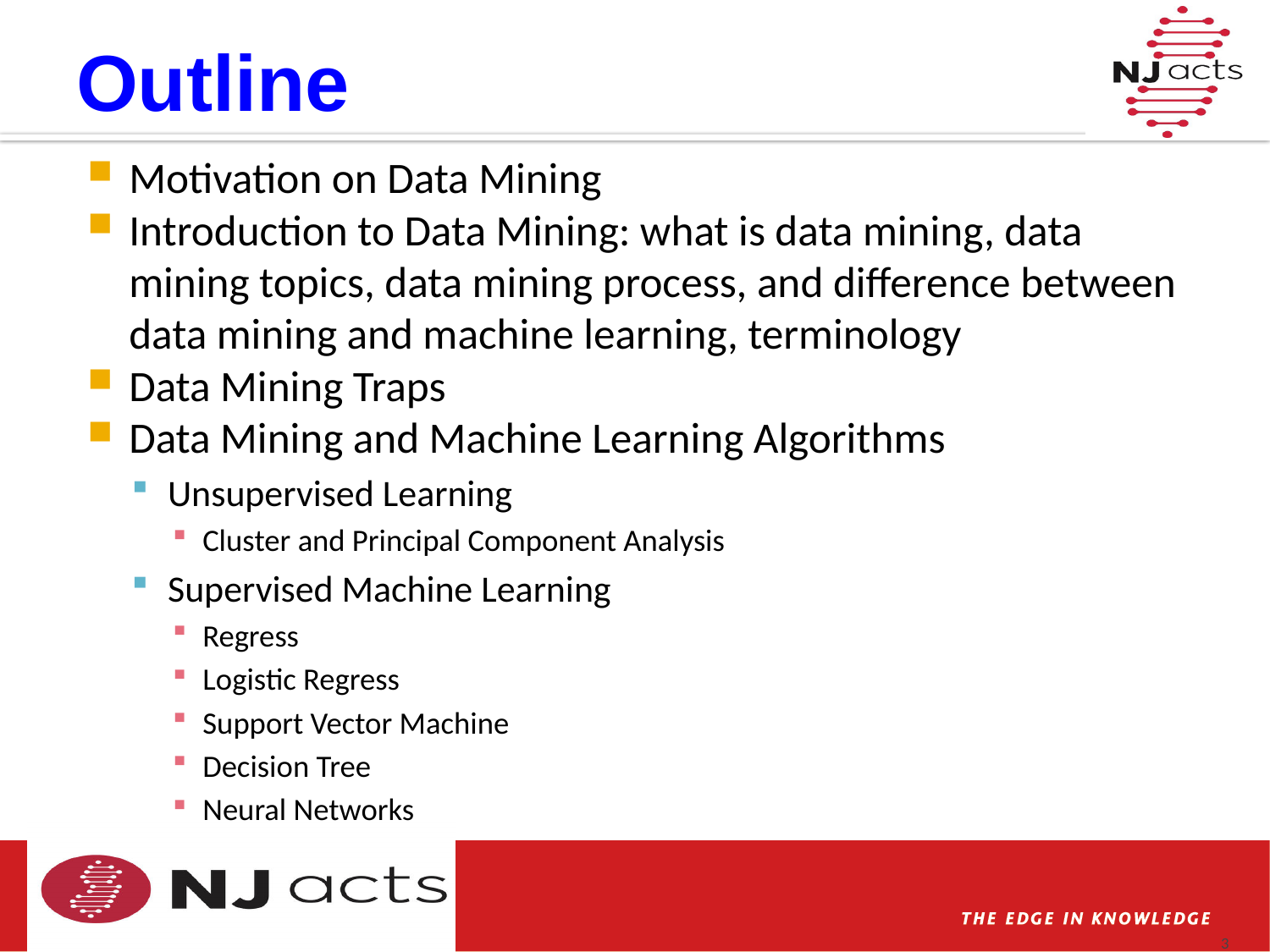

# Outline
Motivation on Data Mining
Introduction to Data Mining: what is data mining, data mining topics, data mining process, and difference between data mining and machine learning, terminology
Data Mining Traps
Data Mining and Machine Learning Algorithms
Unsupervised Learning
Cluster and Principal Component Analysis
Supervised Machine Learning
Regress
Logistic Regress
Support Vector Machine
Decision Tree
Neural Networks

3